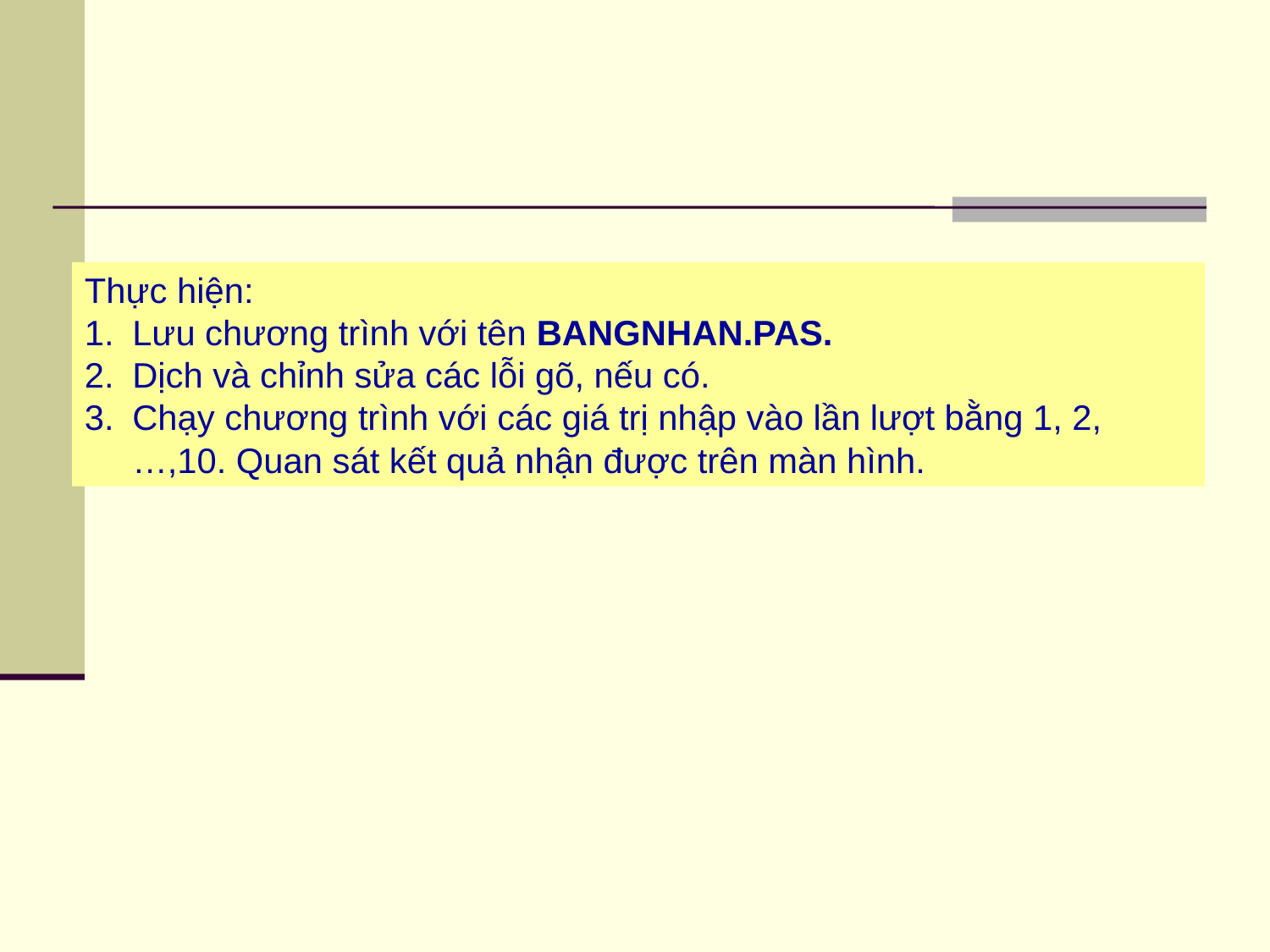

Thực hiện:
Lưu chương trình với tên BANGNHAN.PAS.
Dịch và chỉnh sửa các lỗi gõ, nếu có.
Chạy chương trình với các giá trị nhập vào lần lượt bằng 1, 2, …,10. Quan sát kết quả nhận được trên màn hình.